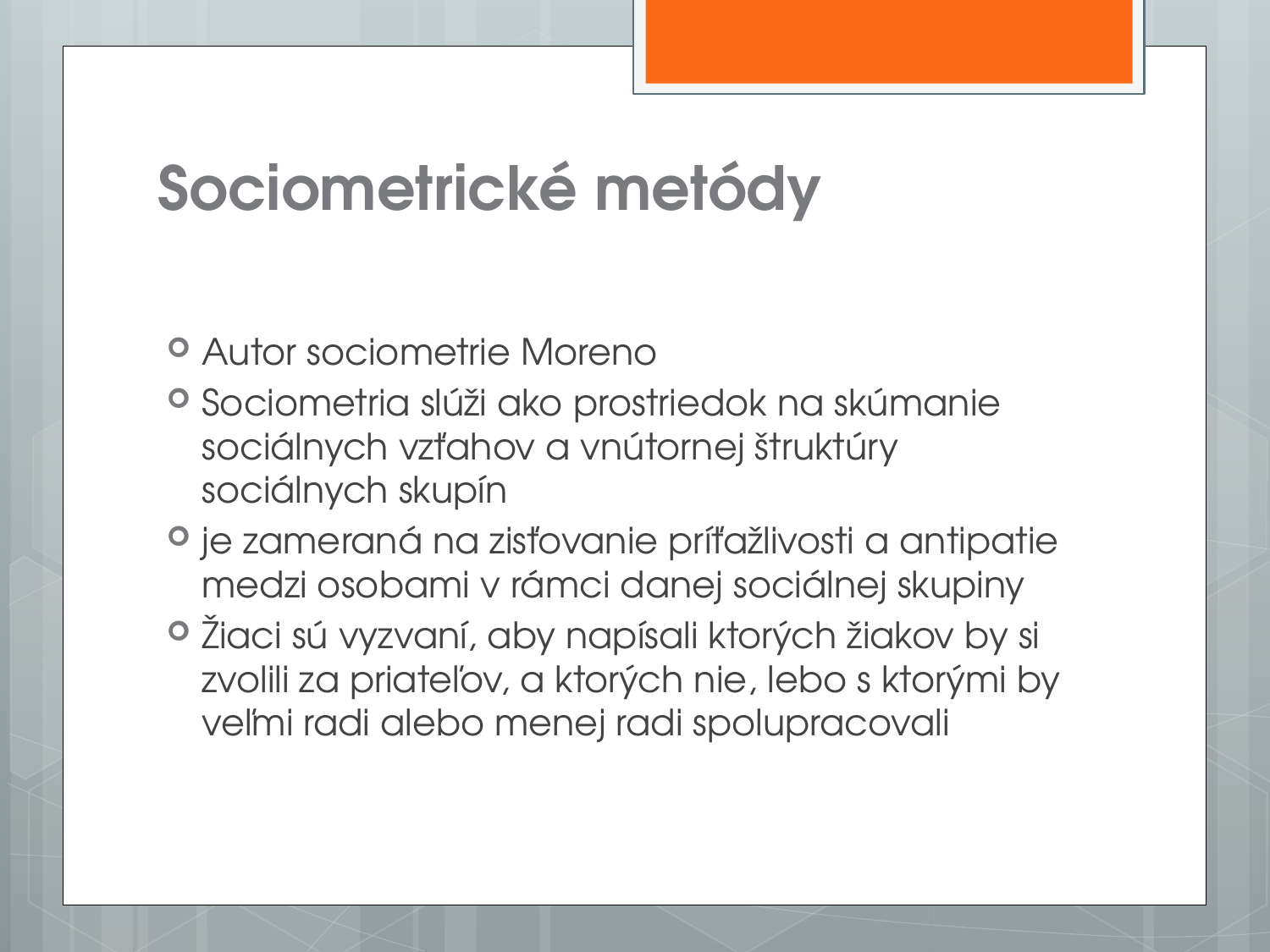

# Sociometrické metódy
Autor sociometrie Moreno
Sociometria slúži ako prostriedok na skúmanie sociálnych vzťahov a vnútornej štruktúry sociálnych skupín
je zameraná na zisťovanie príťažlivosti a antipatie medzi osobami v rámci danej sociálnej skupiny
Žiaci sú vyzvaní, aby napísali ktorých žiakov by si zvolili za priateľov, a ktorých nie, lebo s ktorými by veľmi radi alebo menej radi spolupracovali